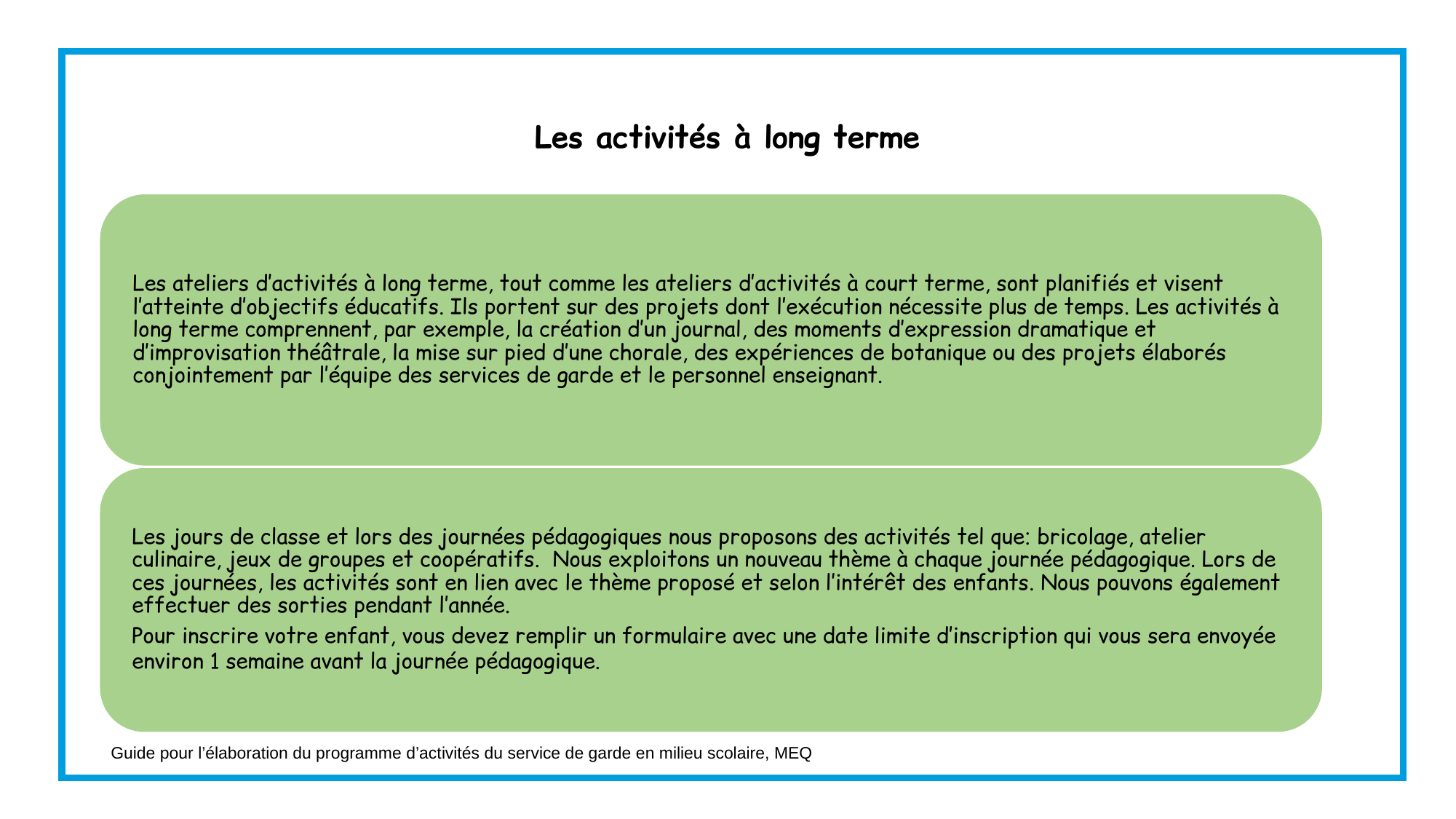

# Les activités à long terme
Les ateliers d’activités à long terme, tout comme les ateliers d’activités à court terme, sont planifiés et visent l’atteinte d’objectifs éducatifs. Ils portent sur des projets dont l’exécution nécessite plus de temps. Les activités à long terme comprennent, par exemple, la création d’un journal, des moments d’expression dramatique et d’improvisation théâtrale, la mise sur pied d’une chorale, des expériences de botanique ou des projets élaborés conjointement par l’équipe des services de garde et le personnel enseignant.
Les jours de classe et lors des journées pédagogiques nous proposons des activités tel que: bricolage, atelier culinaire, jeux de groupes et coopératifs.  Nous exploitons un nouveau thème à chaque journée pédagogique. Lors de ces journées, les activités sont en lien avec le thème proposé et selon l’intérêt des enfants. Nous pouvons également effectuer des sorties pendant l’année.
Pour inscrire votre enfant, vous devez remplir un formulaire avec une date limite d’inscription qui vous sera envoyée environ 1 semaine avant la journée pédagogique.
Guide pour l’élaboration du programme d’activités du service de garde en milieu scolaire, MEQ